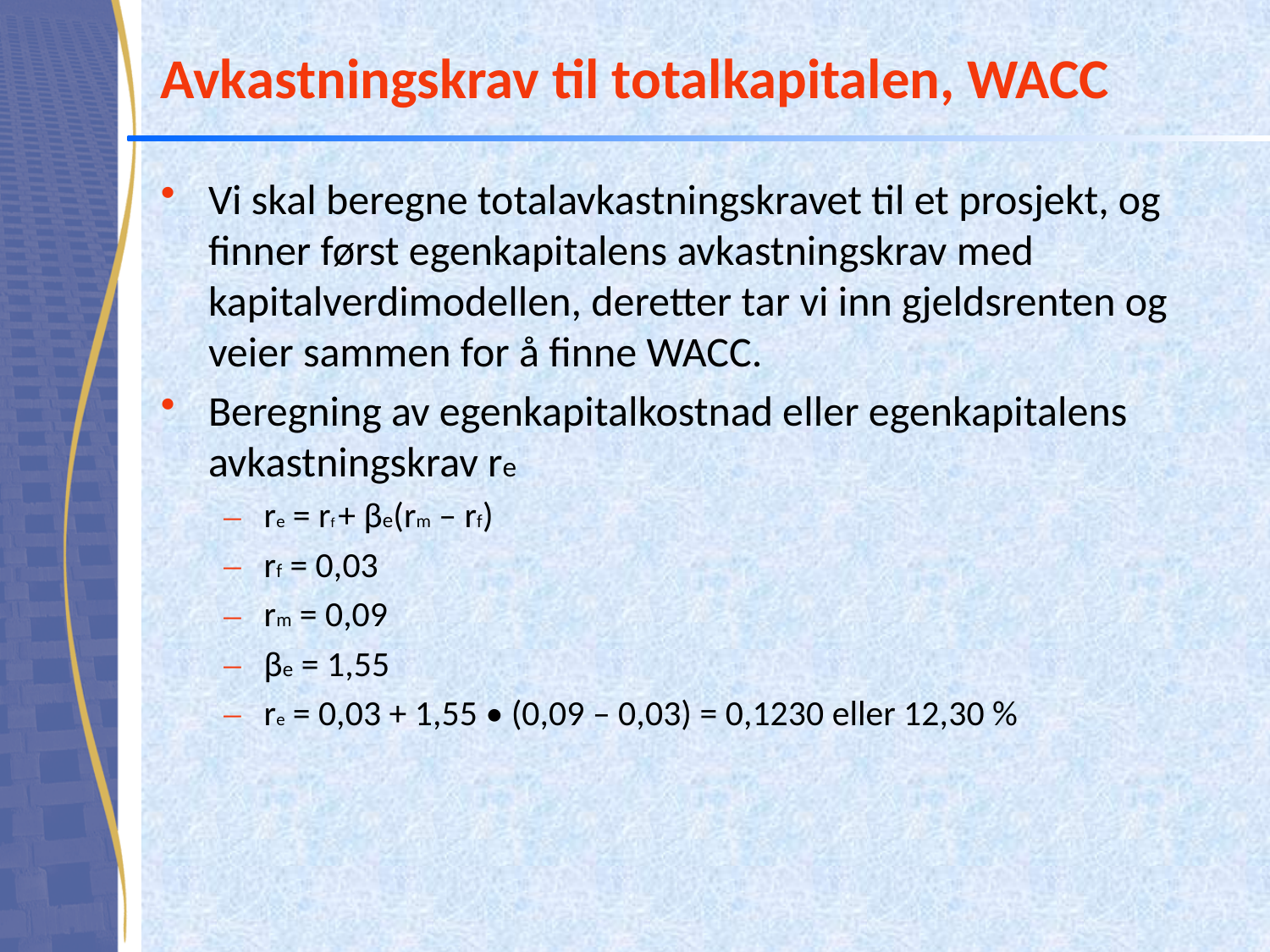

# Avkastningskrav til totalkapitalen, WACC
Vi skal beregne totalavkastningskravet til et prosjekt, og finner først egenkapitalens avkastningskrav med kapitalverdimodellen, deretter tar vi inn gjeldsrenten og veier sammen for å finne WACC.
Beregning av egenkapitalkostnad eller egenkapitalens avkastningskrav re
re = rf + βe(rm – rf)
rf = 0,03
rm = 0,09
βe = 1,55
re = 0,03 + 1,55 • (0,09 – 0,03) = 0,1230 eller 12,30 %